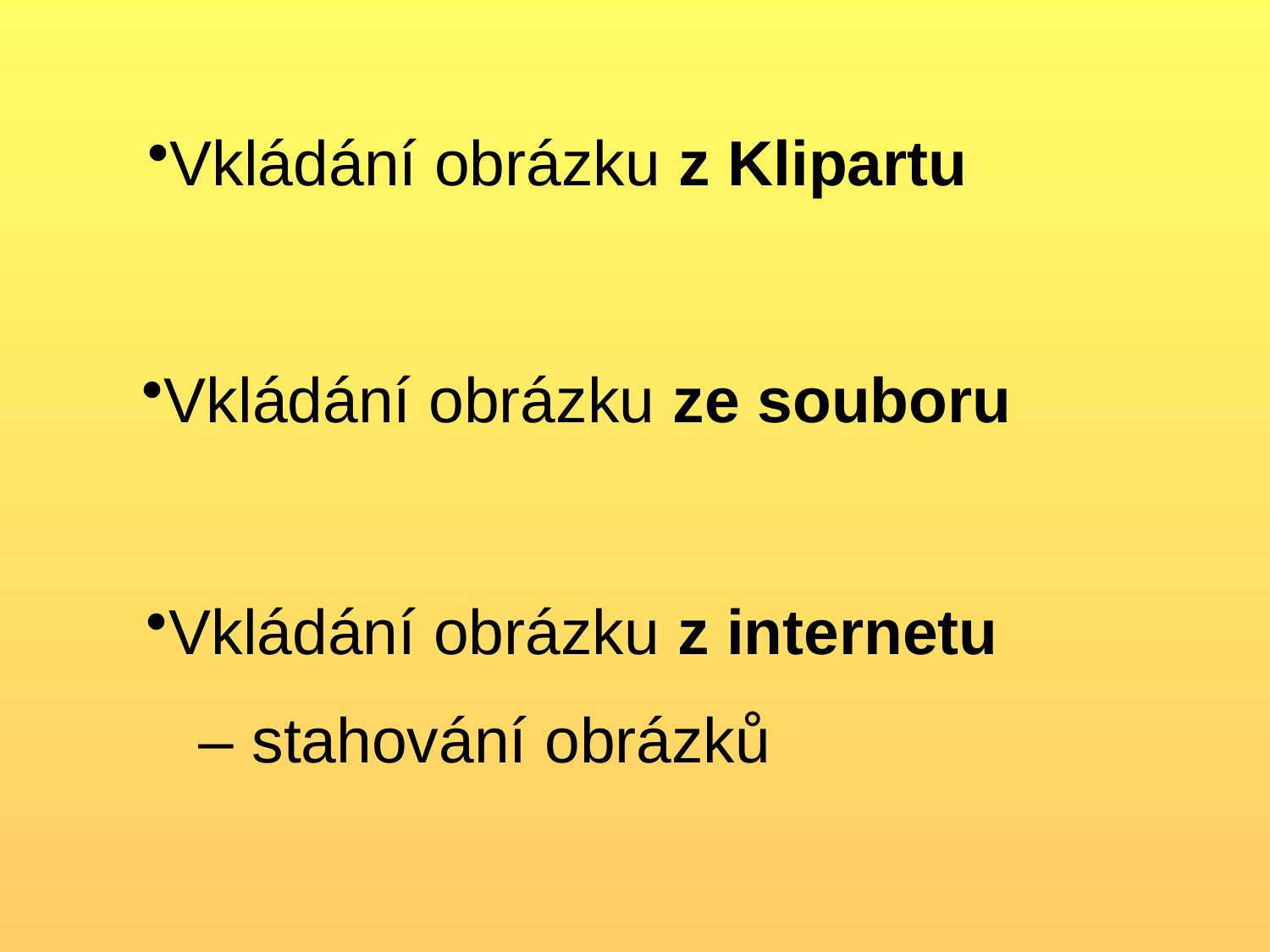

Vkládání obrázku z Klipartu
Vkládání obrázku ze souboru
Vkládání obrázku z internetu
   – stahování obrázků